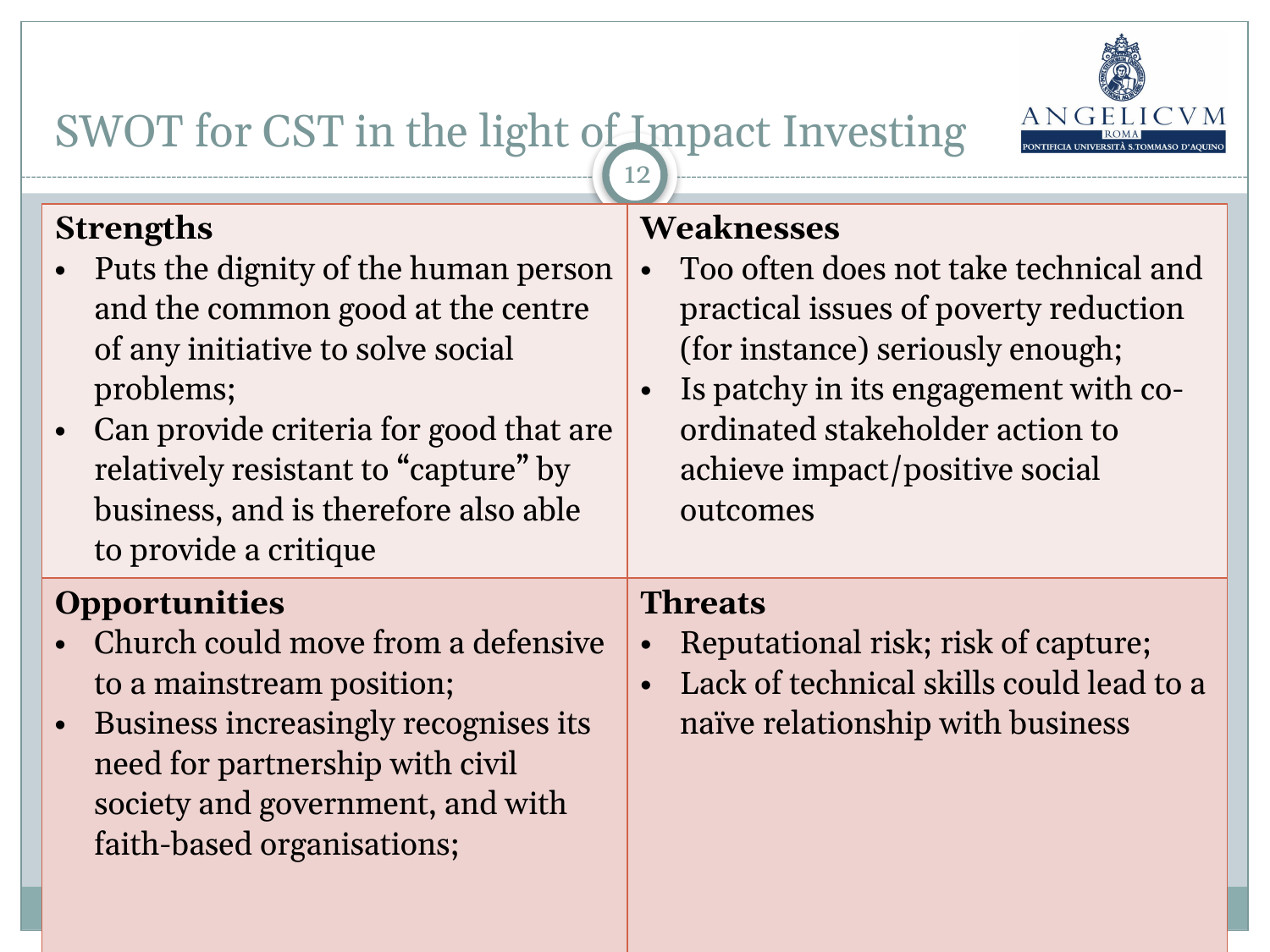

# SWOT for CST in the light of Impact Investing
12
| Strengths Puts the dignity of the human person and the common good at the centre of any initiative to solve social problems; Can provide criteria for good that are relatively resistant to “capture” by business, and is therefore also able to provide a critique | Weaknesses Too often does not take technical and practical issues of poverty reduction (for instance) seriously enough; Is patchy in its engagement with co-ordinated stakeholder action to achieve impact/positive social outcomes |
| --- | --- |
| Opportunities Church could move from a defensive to a mainstream position; Business increasingly recognises its need for partnership with civil society and government, and with faith-based organisations; | Threats Reputational risk; risk of capture; Lack of technical skills could lead to a naïve relationship with business |
7/14/2014